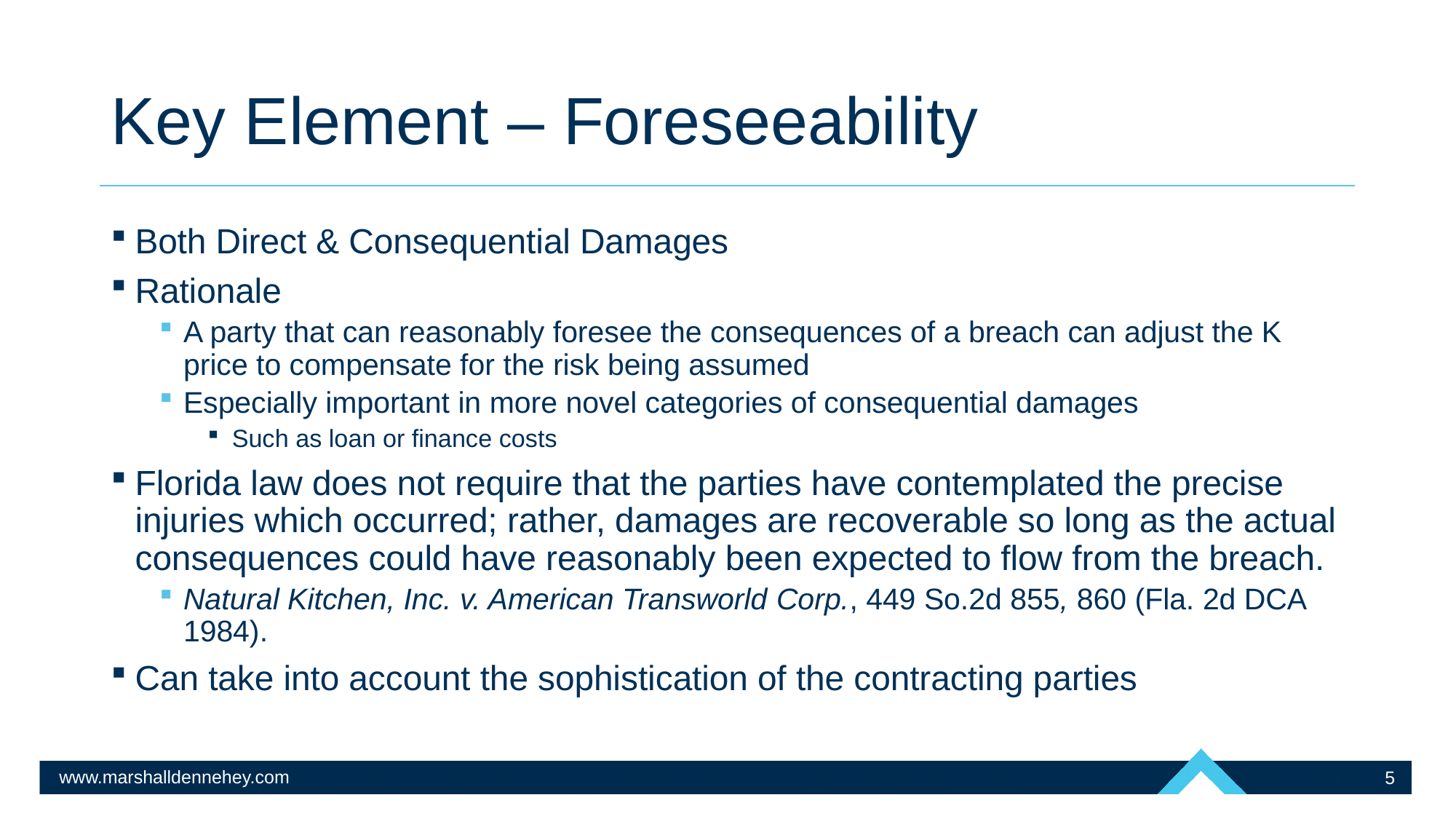

# Key Element – Foreseeability
Both Direct & Consequential Damages
Rationale
A party that can reasonably foresee the consequences of a breach can adjust the K price to compensate for the risk being assumed
Especially important in more novel categories of consequential damages
Such as loan or finance costs
Florida law does not require that the parties have contemplated the precise injuries which occurred; rather, damages are recoverable so long as the actual consequences could have reasonably been expected to flow from the breach.
Natural Kitchen, Inc. v. American Transworld Corp., 449 So.2d 855, 860 (Fla. 2d DCA 1984).
Can take into account the sophistication of the contracting parties